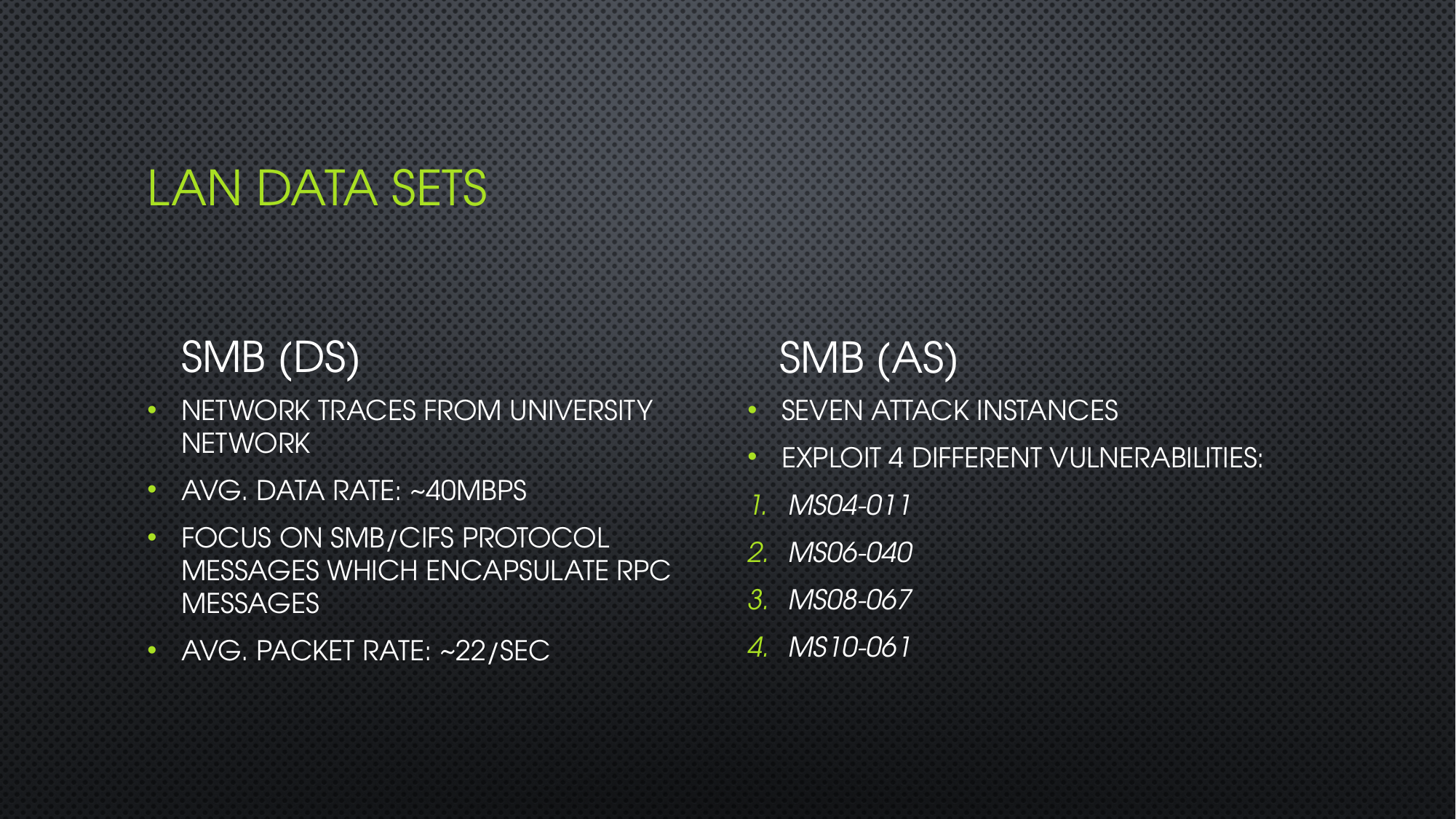

# LAN Data Sets
SMB (DS)
SMB (AS)
Network traces from University network
Avg. Data Rate: ~40Mbps
Focus on SMB/CIFS protocol messages which encapsulate RPC messages
Avg. Packet Rate: ~22/sec
Seven Attack Instances
Exploit 4 different vulnerabilities:
ms04-011
ms06-040
ms08-067
ms10-061